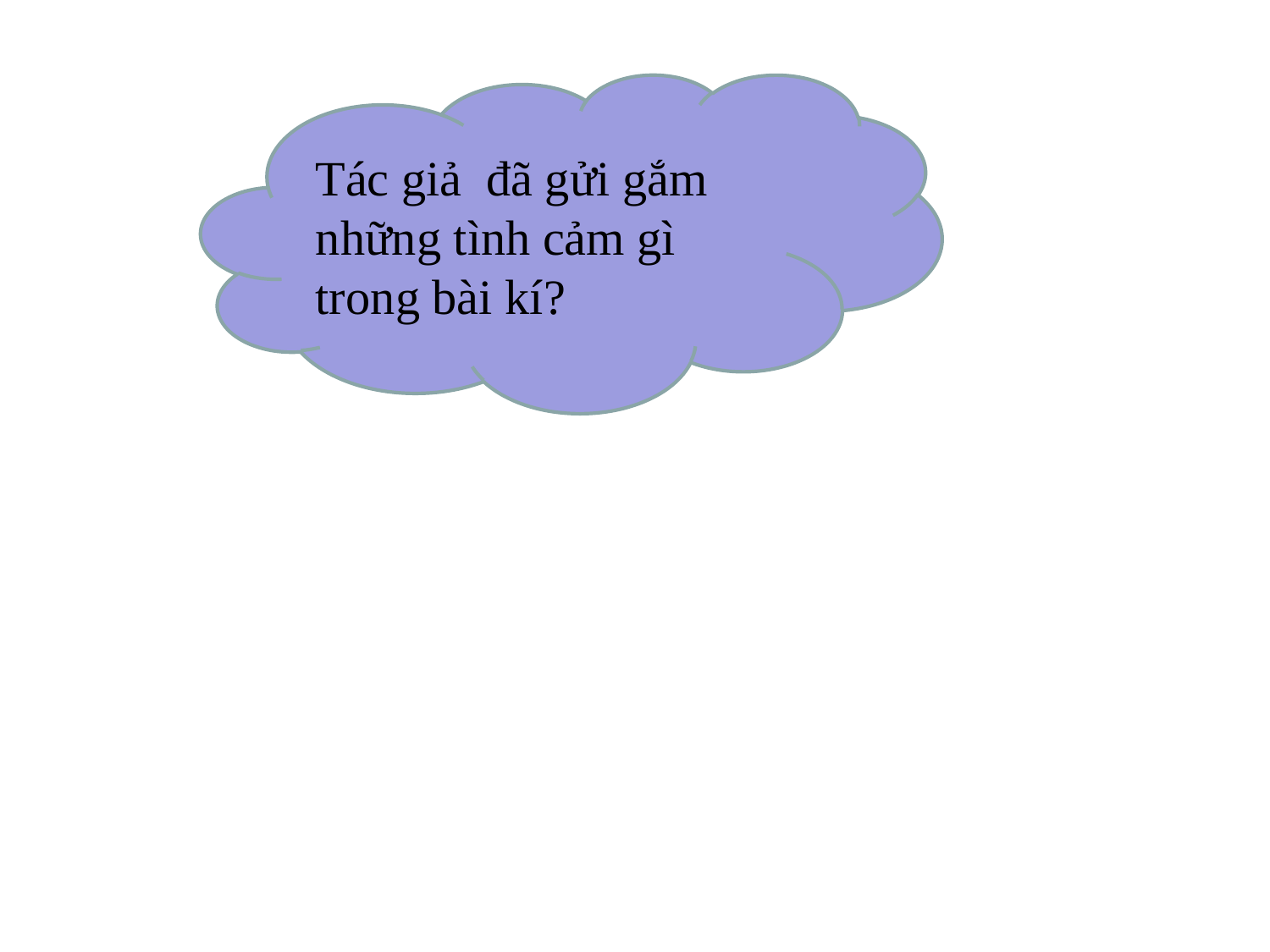

#
Tác giả  đã gửi gắm những tình cảm gì trong bài kí?